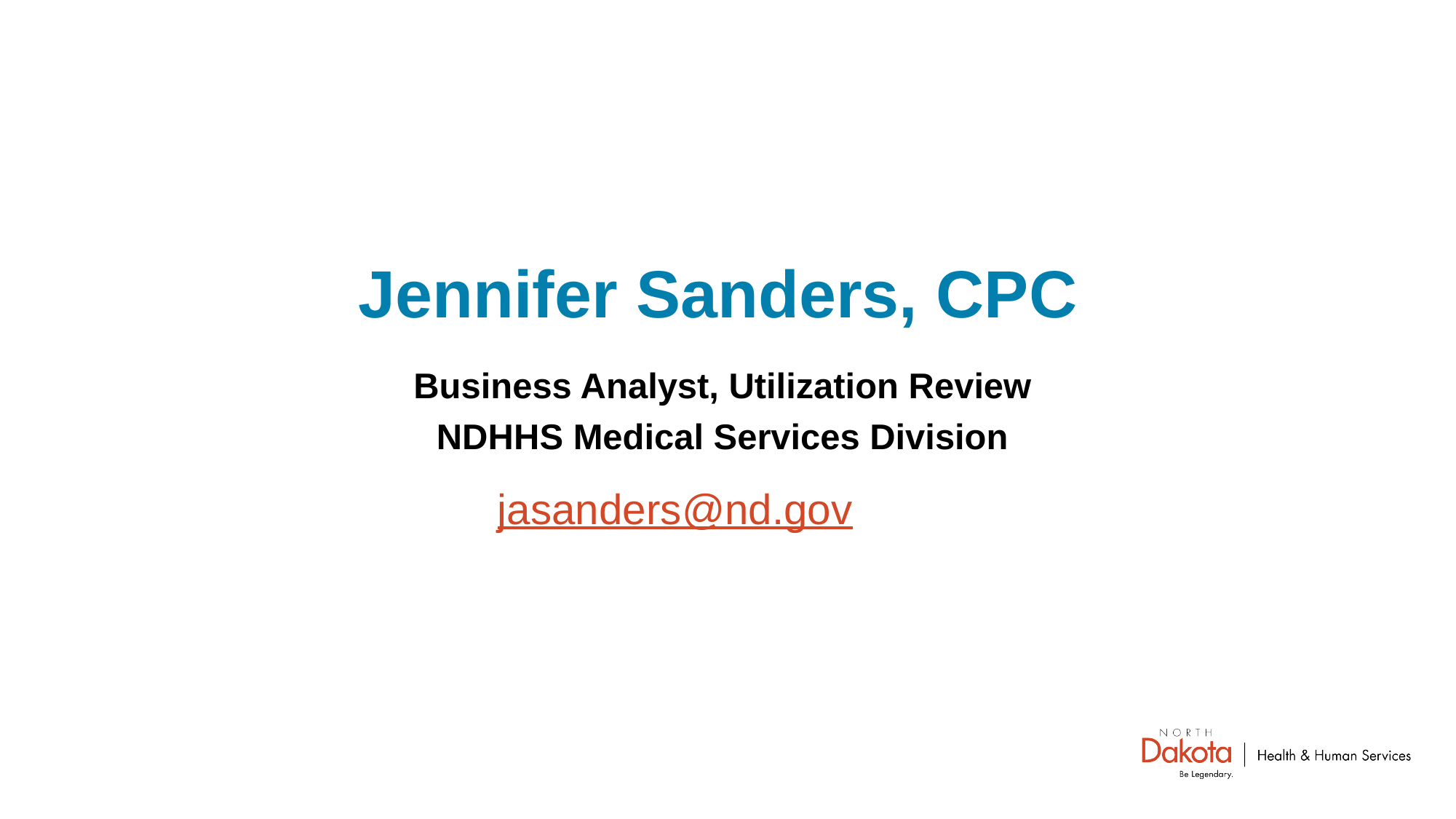

# Jennifer Sanders, CPC
Business Analyst, Utilization Review
NDHHS Medical Services Division

jasanders@nd.gov